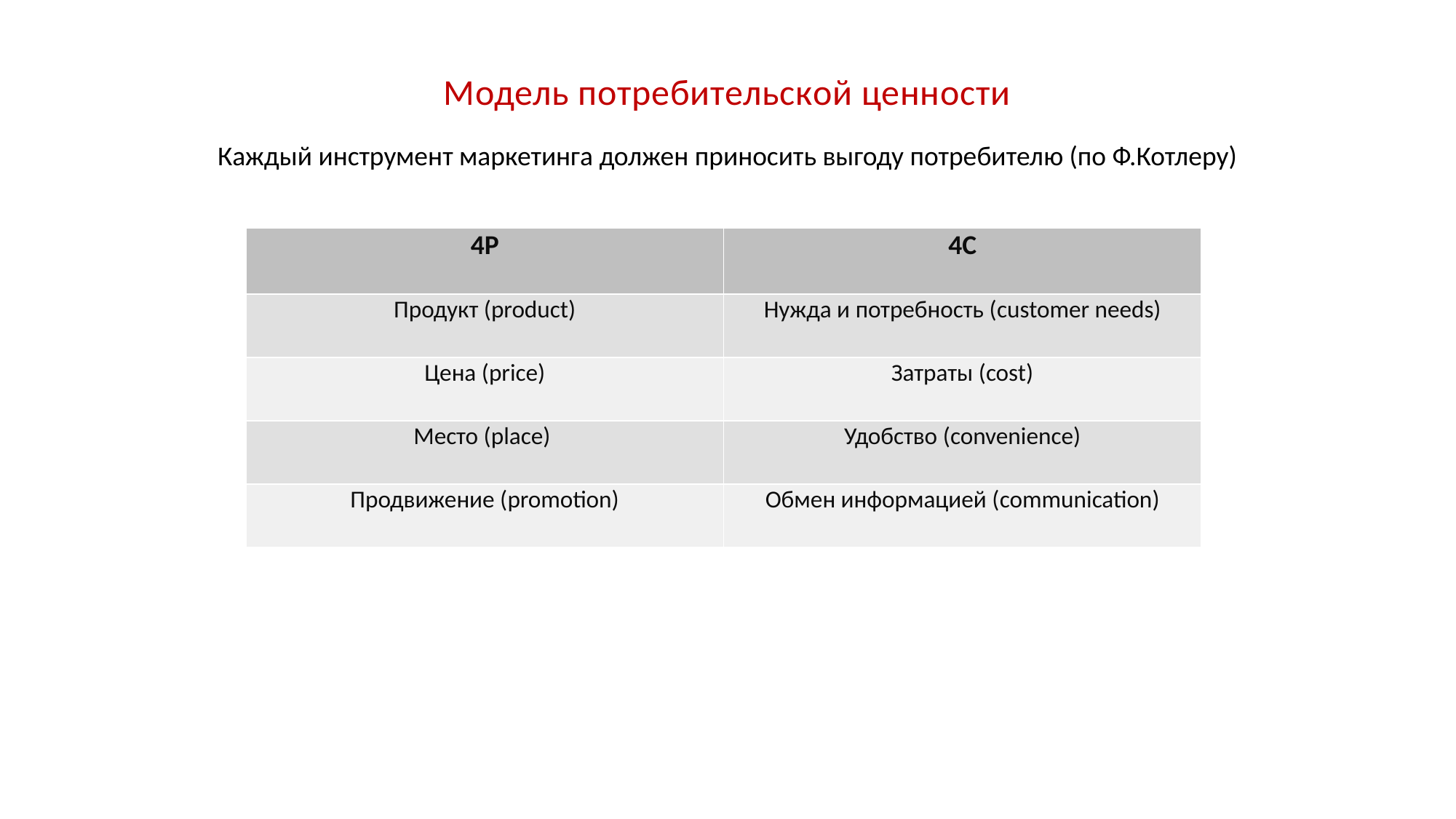

# Модель потребительской ценности Каждый инструмент маркетинга должен приносить выгоду потребителю (по Ф.Котлеру)
| 4Р | 4С |
| --- | --- |
| Продукт (product) | Нужда и потребность (customer needs) |
| Цена (price) | Затраты (cost) |
| Место (place) | Удобство (convenience) |
| Продвижение (promotion) | Обмен информацией (communication) |